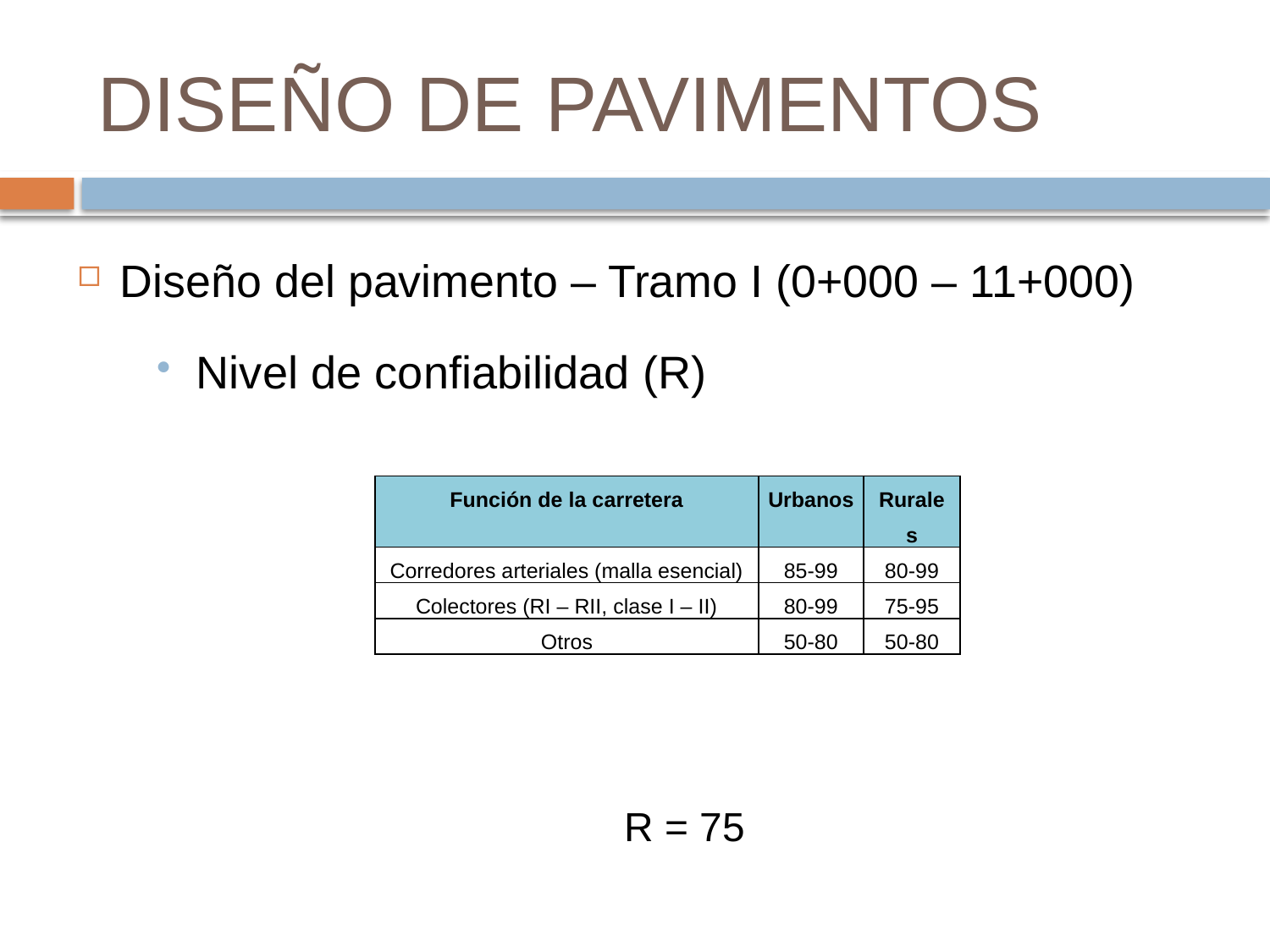

# DISEÑO DE PAVIMENTOS

Diseño del pavimento – Tramo I (0+000 – 11+000)

Nivel de confiabilidad (R)

R = 75

| Función de la carretera | Urbanos | Rurales |
| --- | --- | --- |
| Corredores arteriales (malla esencial) | 85-99 | 80-99 |
| Colectores (RI – RII, clase I – II) | 80-99 | 75-95 |
| Otros | 50-80 | 50-80 |